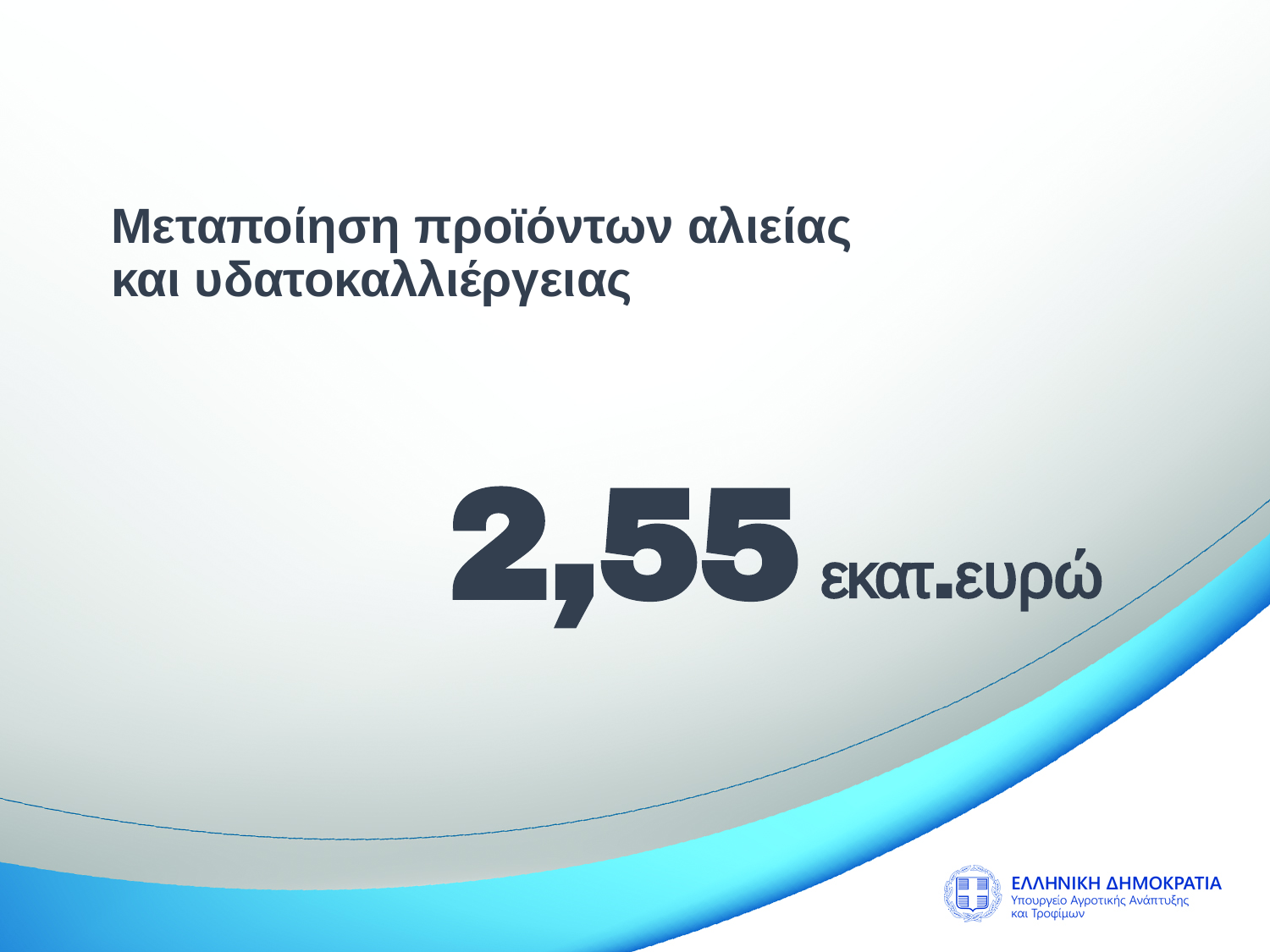

Μεταποίηση προϊόντων αλιείας
και υδατοκαλλιέργειας
2,55 εκατ.ευρώ